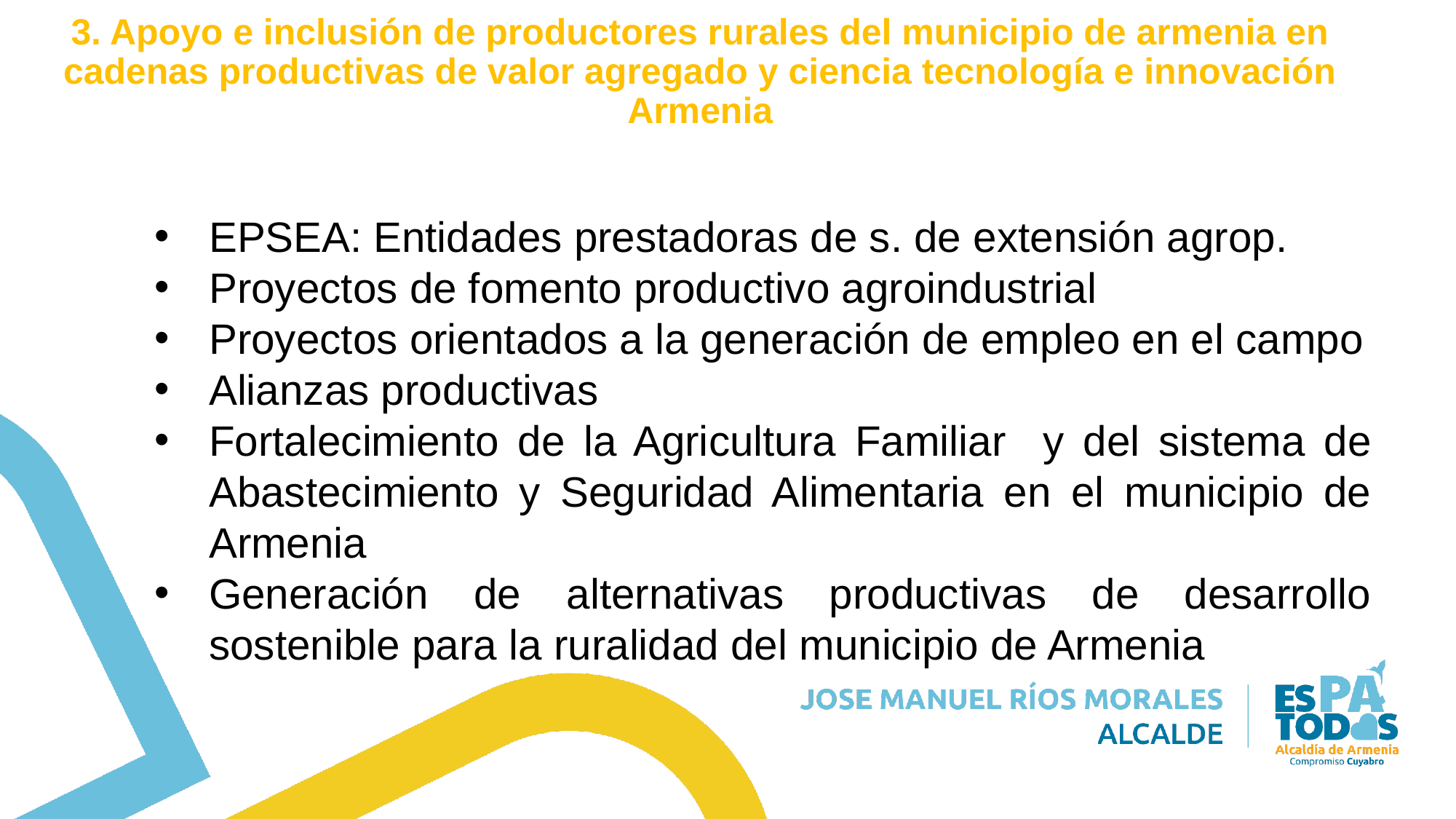

# 3. Apoyo e inclusión de productores rurales del municipio de armenia en cadenas productivas de valor agregado y ciencia tecnología e innovación Armenia
EPSEA: Entidades prestadoras de s. de extensión agrop.
Proyectos de fomento productivo agroindustrial
Proyectos orientados a la generación de empleo en el campo
Alianzas productivas
Fortalecimiento de la Agricultura Familiar  y del sistema de Abastecimiento y Seguridad Alimentaria en el municipio de Armenia
Generación de alternativas productivas de desarrollo sostenible para la ruralidad del municipio de Armenia